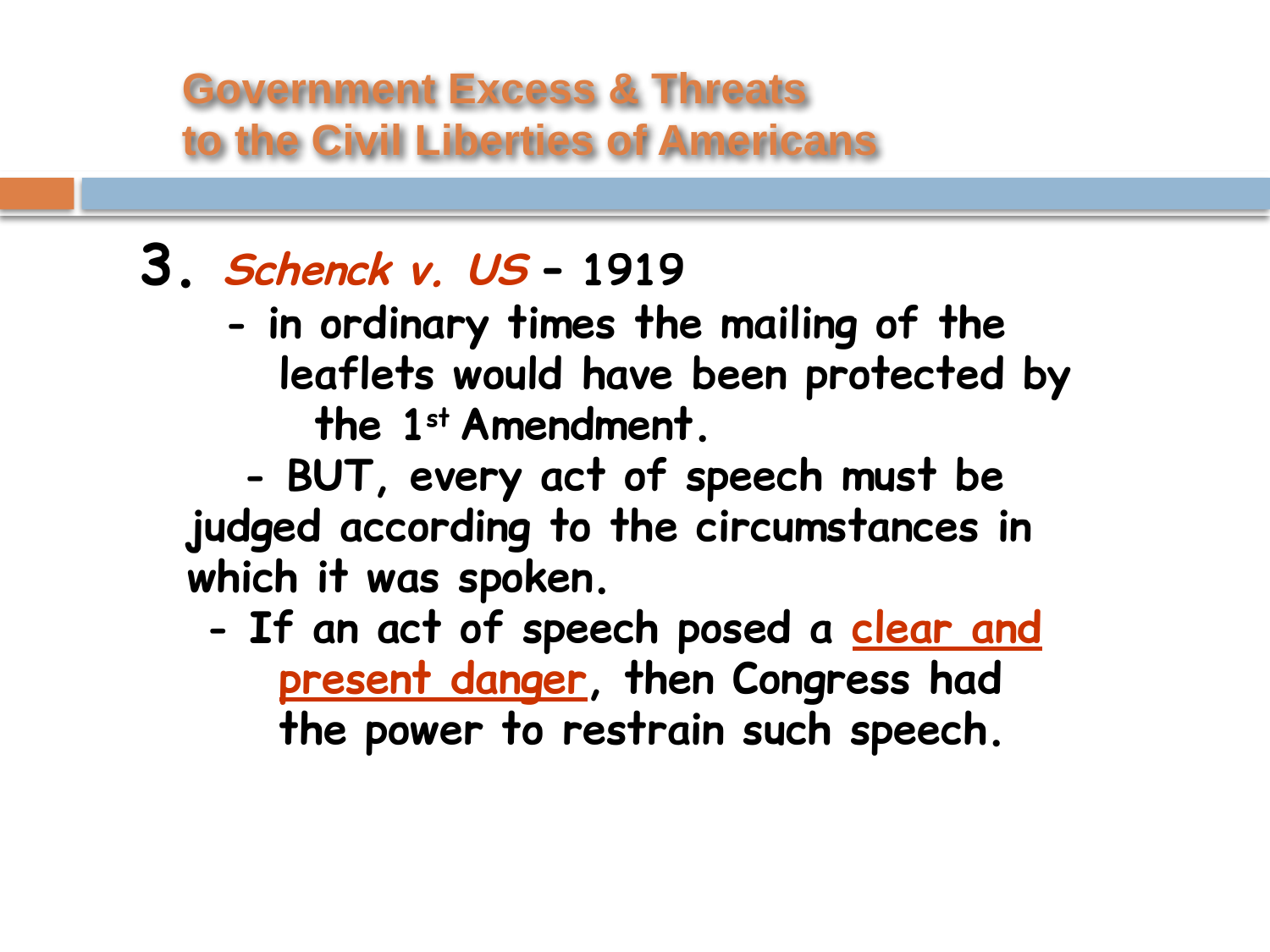

# Government Excess & Threats to the Civil Liberties of Americans
3. Schenck v. US – 1919
  - in ordinary times the mailing of the
     leaflets would have been protected by 	the 1st Amendment.
   - BUT, every act of speech must be 	judged according to the circumstances in 	which it was spoken.
 - If an act of speech posed a clear and
     present danger, then Congress had
     the power to restrain such speech.